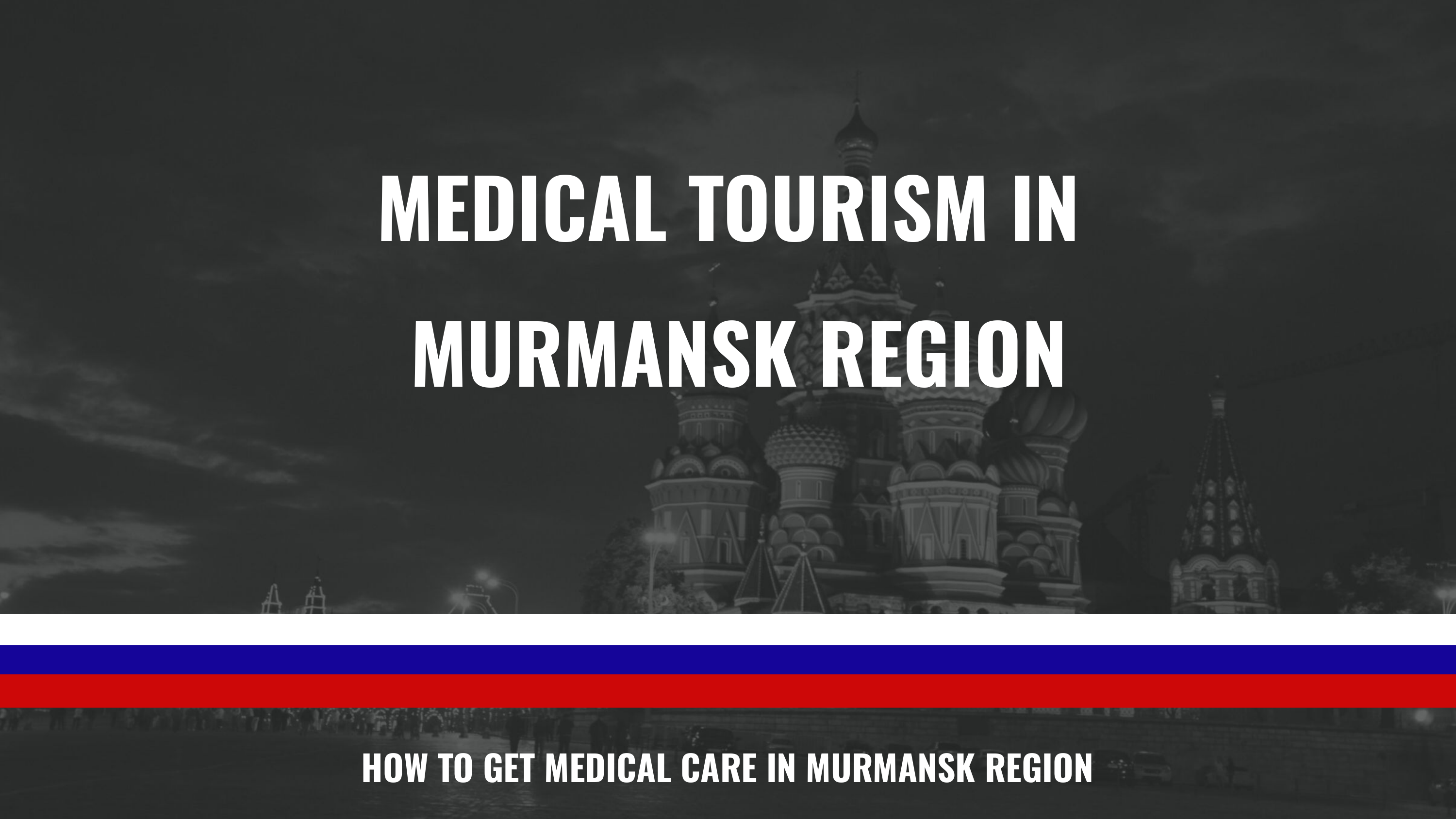

MEDICAL TOURISM IN
MURMANSK REGION

HOW TO GET MEDICAL CARE IN MURMANSK REGION